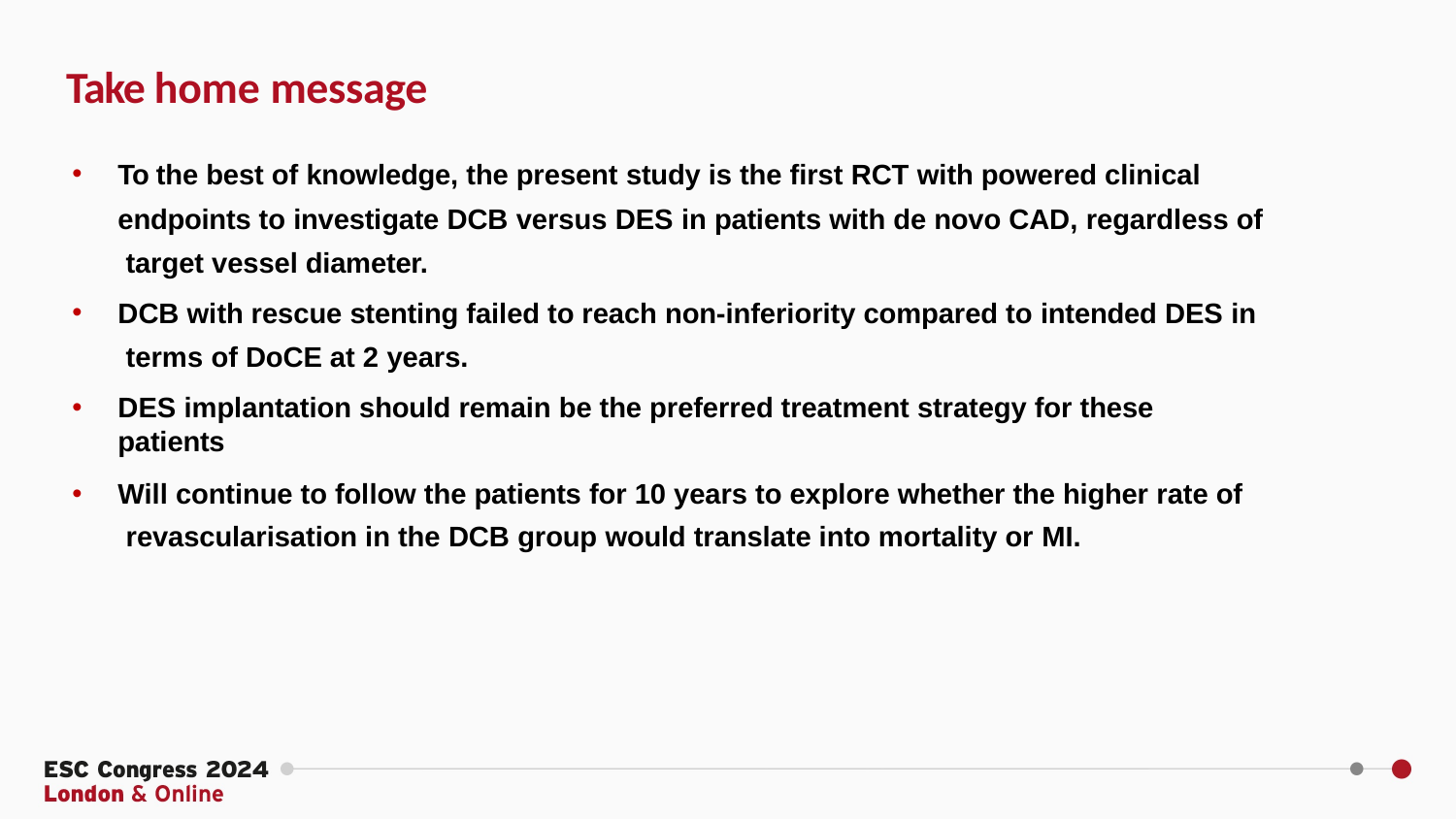

# Take home message
To the best of knowledge, the present study is the first RCT with powered clinical  endpoints to investigate DCB versus DES in patients with de novo CAD, regardless of  target vessel diameter.
DCB with rescue stenting failed to reach non-inferiority compared to intended DES in  terms of DoCE at 2 years.
DES implantation should remain be the preferred treatment strategy for these patients
Will continue to follow the patients for 10 years to explore whether the higher rate of  revascularisation in the DCB group would translate into mortality or MI.